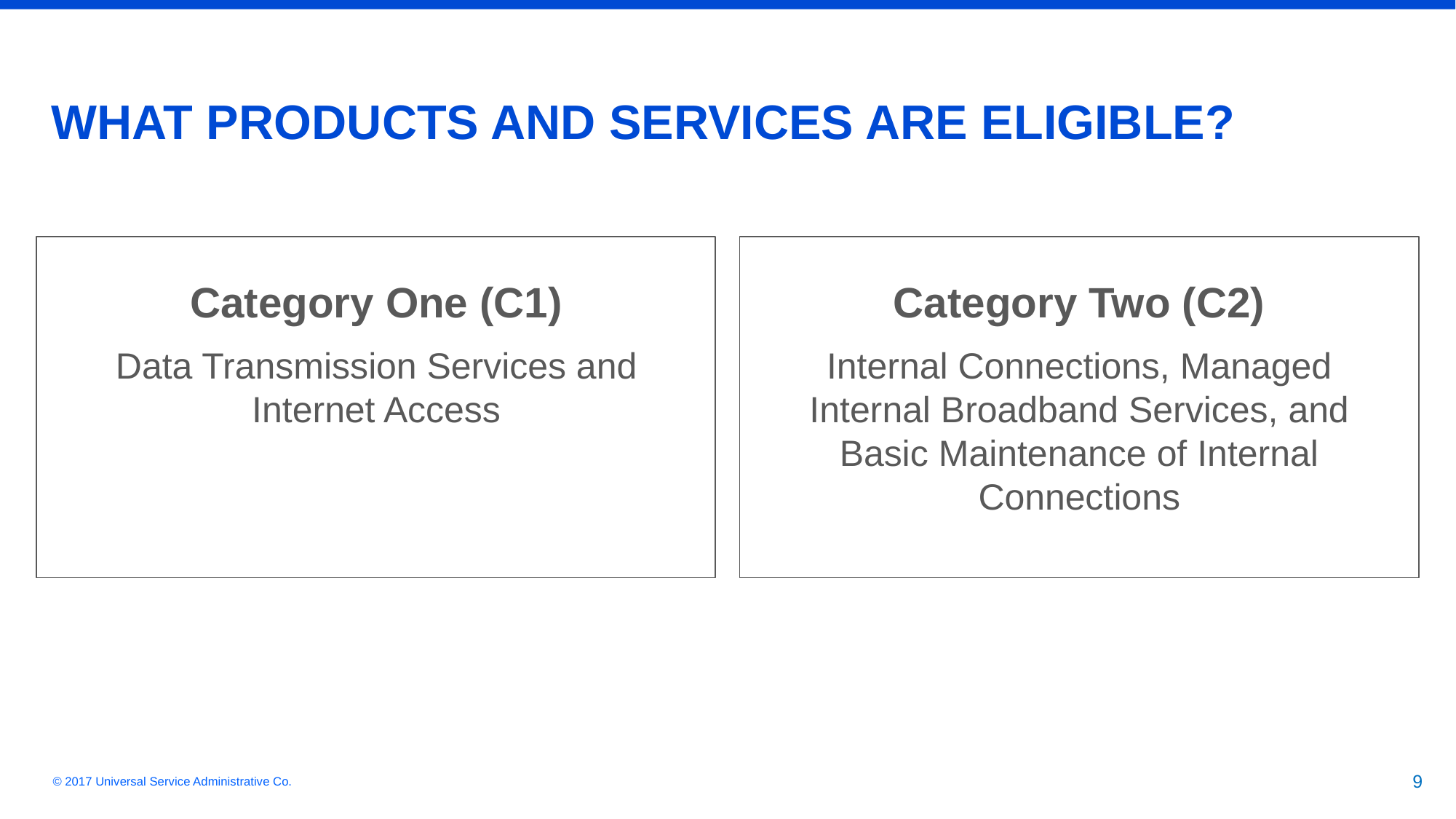

# WHAT PRODUCTS AND SERVICES ARE ELIGIBLE?

Category One (C1)
Category Two (C2)
Internal Connections, Managed Internal Broadband Services, and Basic Maintenance of Internal Connections

Data Transmission Services and Internet Access

© 2017 Universal Service Administrative Co.
9